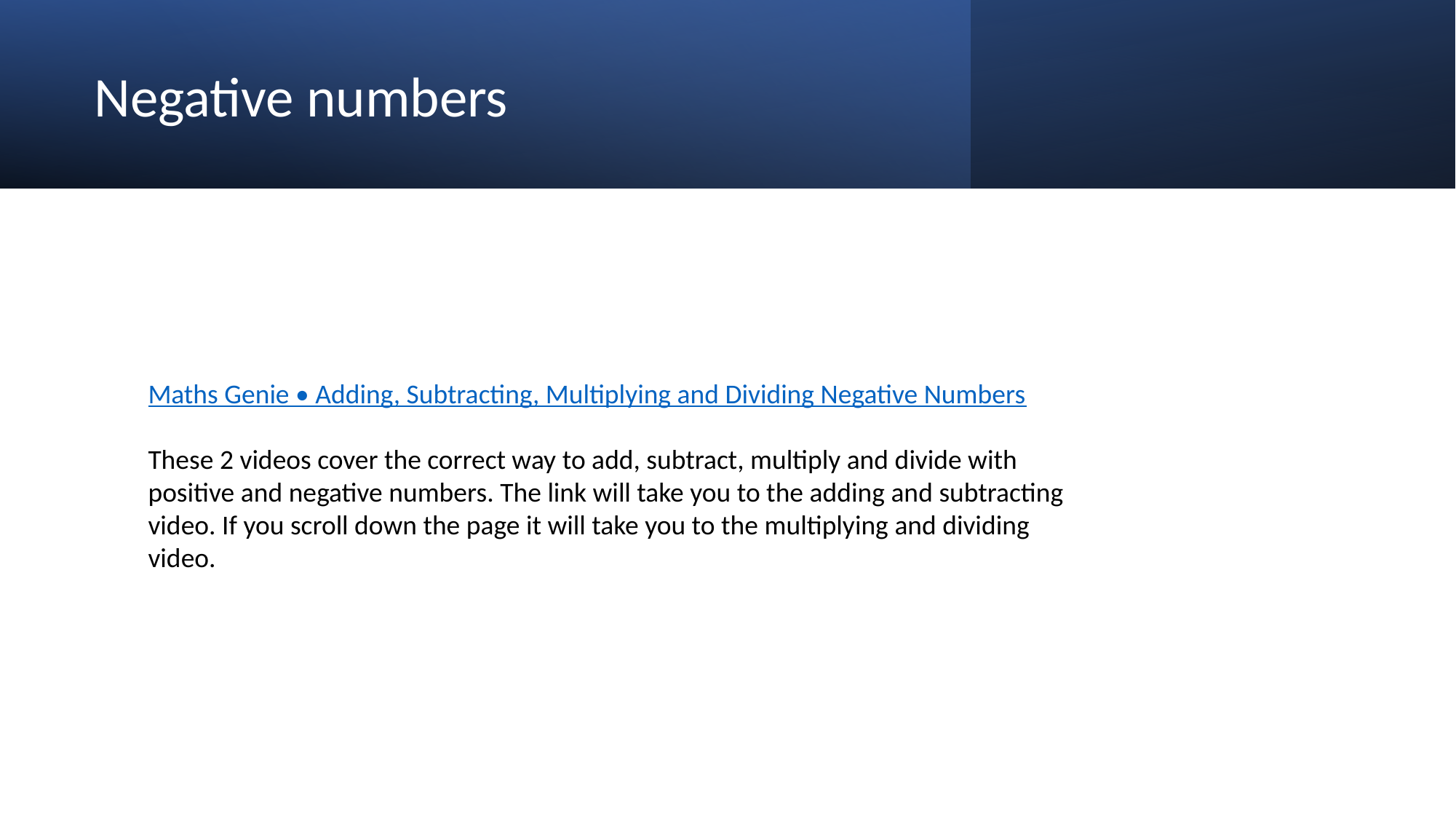

# Negative numbers

Maths Genie • Adding, Subtracting, Multiplying and Dividing Negative Numbers

These 2 videos cover the correct way to add, subtract, multiply and divide with positive and negative numbers. The link will take you to the adding and subtracting video. If you scroll down the page it will take you to the multiplying and dividing video.